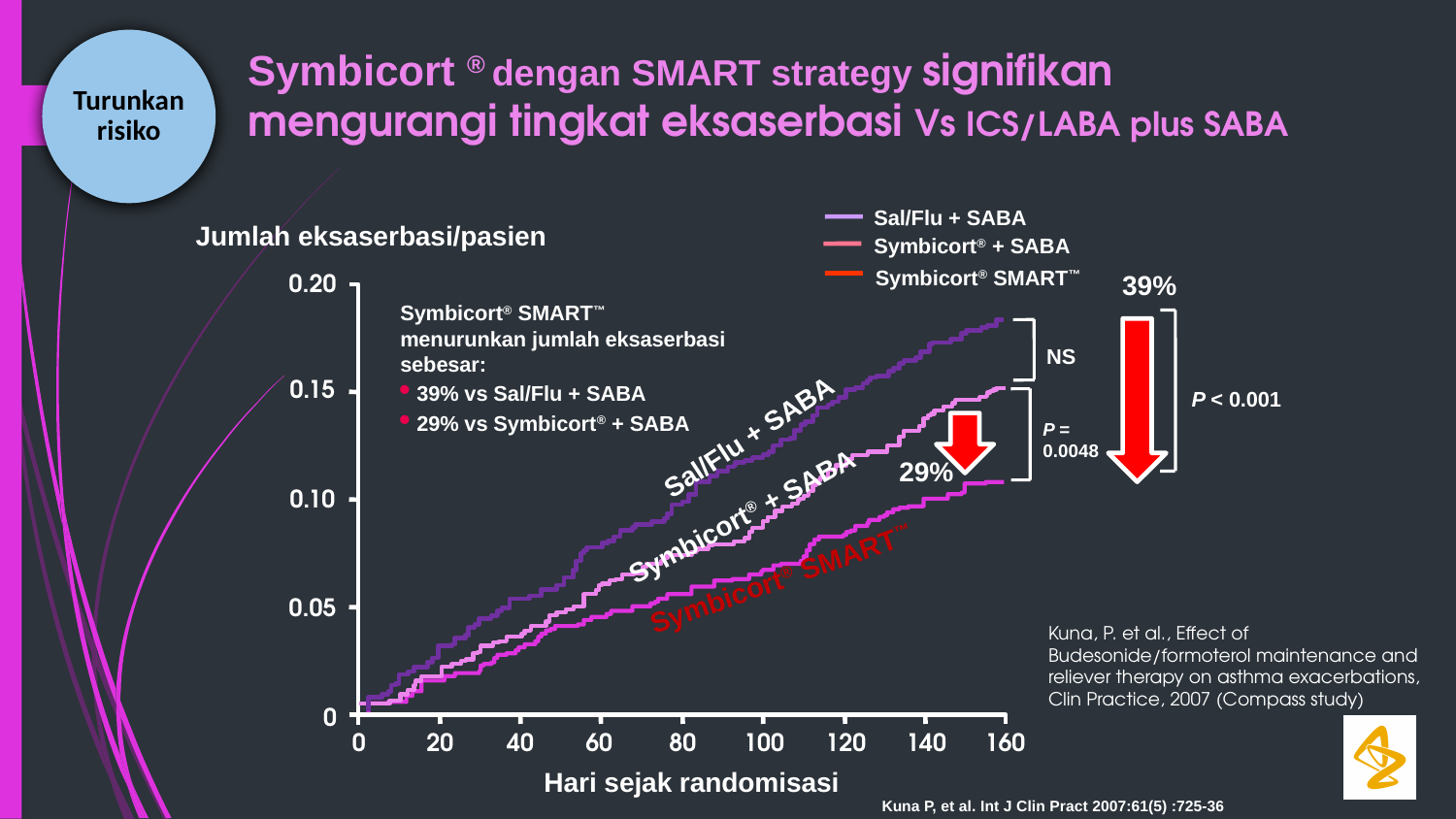

Turunkan risiko
# Symbicort ® dengan SMART strategy signifikan mengurangi tingkat eksaserbasi Vs ICS/LABA plus SABA

Sal/Flu + SABA

Jumlah eksaserbasi/pasien
Symbicort® + SABA

Symbicort® SMART™

39%
0.20

Symbicort® SMART™ menurunkan jumlah eksaserbasi sebesar:
 39% vs Sal/Flu + SABA
 29% vs Symbicort® + SABA

P < 0.001

NS

0.15

P = 0.0048

Sal/Flu + SABA

29%

0.10
Symbicort® + SABA

Symbicort® SMART™
0.05

Kuna, P. et al., Effect of Budesonide/formoterol maintenance and reliever therapy on asthma exacerbations, Clin Practice, 2007 (Compass study)
0

0
20
40
60
80
100
120
140
160
Hari sejak randomisasi
Kuna P, et al. Int J Clin Pract 2007:61(5) :725-36